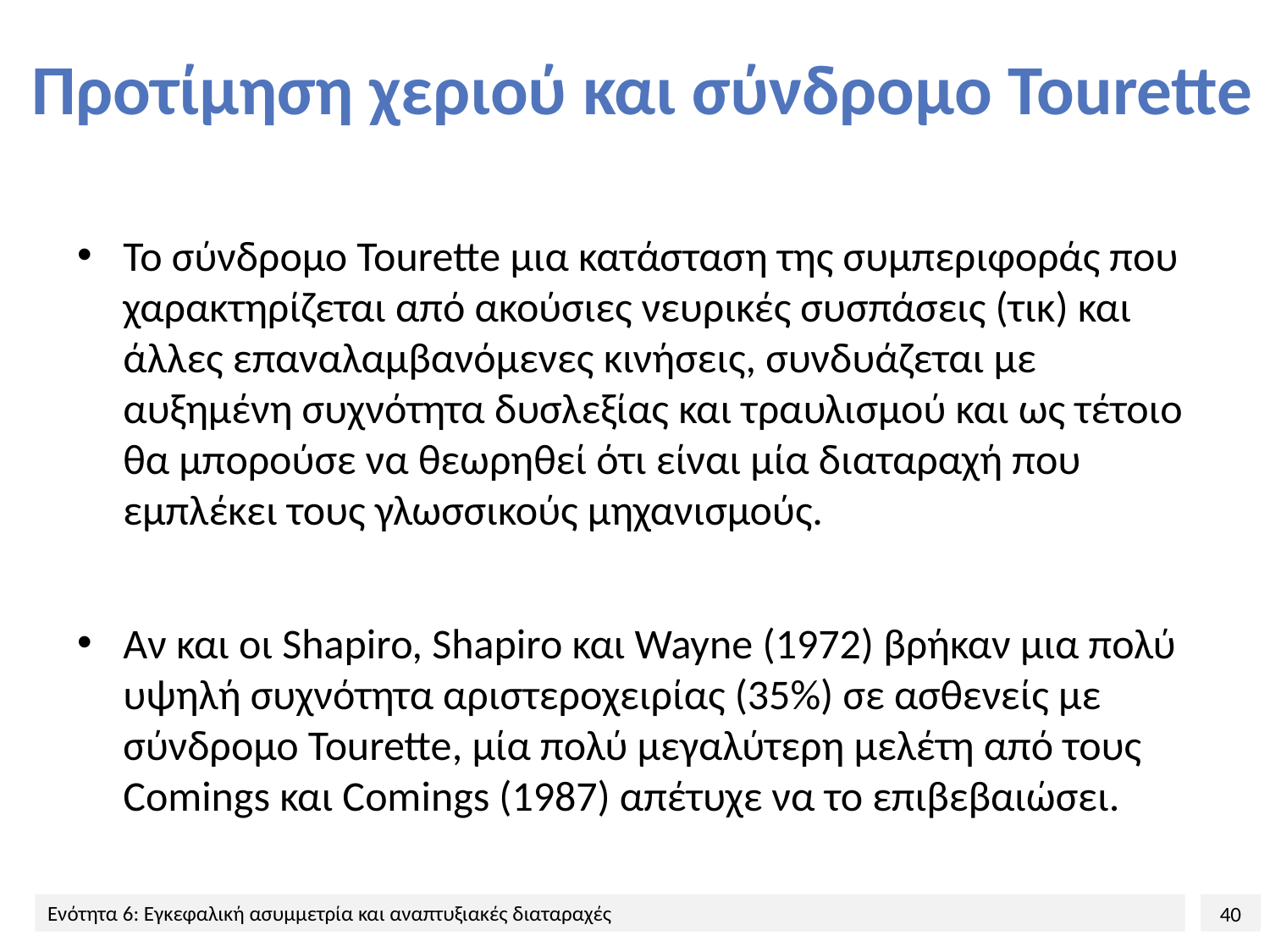

# Προτίμηση χεριού και σύνδρομο Tourette

Το σύνδρομο Tourette μια κατάσταση της συμπεριφοράς που χαρακτηρίζεται από ακούσιες νευρικές συσπάσεις (τικ) και άλλες επαναλαμβανόμενες κινήσεις, συνδυάζεται με αυξημένη συχνότητα δυσλεξίας και τραυλισμού και ως τέτοιο θα μπορούσε να θεωρηθεί ότι είναι μία διαταραχή που εμπλέκει τους γλωσσικούς μηχανισμούς.

Αν και οι Shapiro, Shapiro και Wayne (1972) βρήκαν μια πολύ υψηλή συχνότητα αριστεροχειρίας (35%) σε ασθενείς με σύνδρομο Tourette, μία πολύ μεγαλύτερη μελέτη από τους Comings και Comings (1987) απέτυχε να το επιβεβαιώσει.